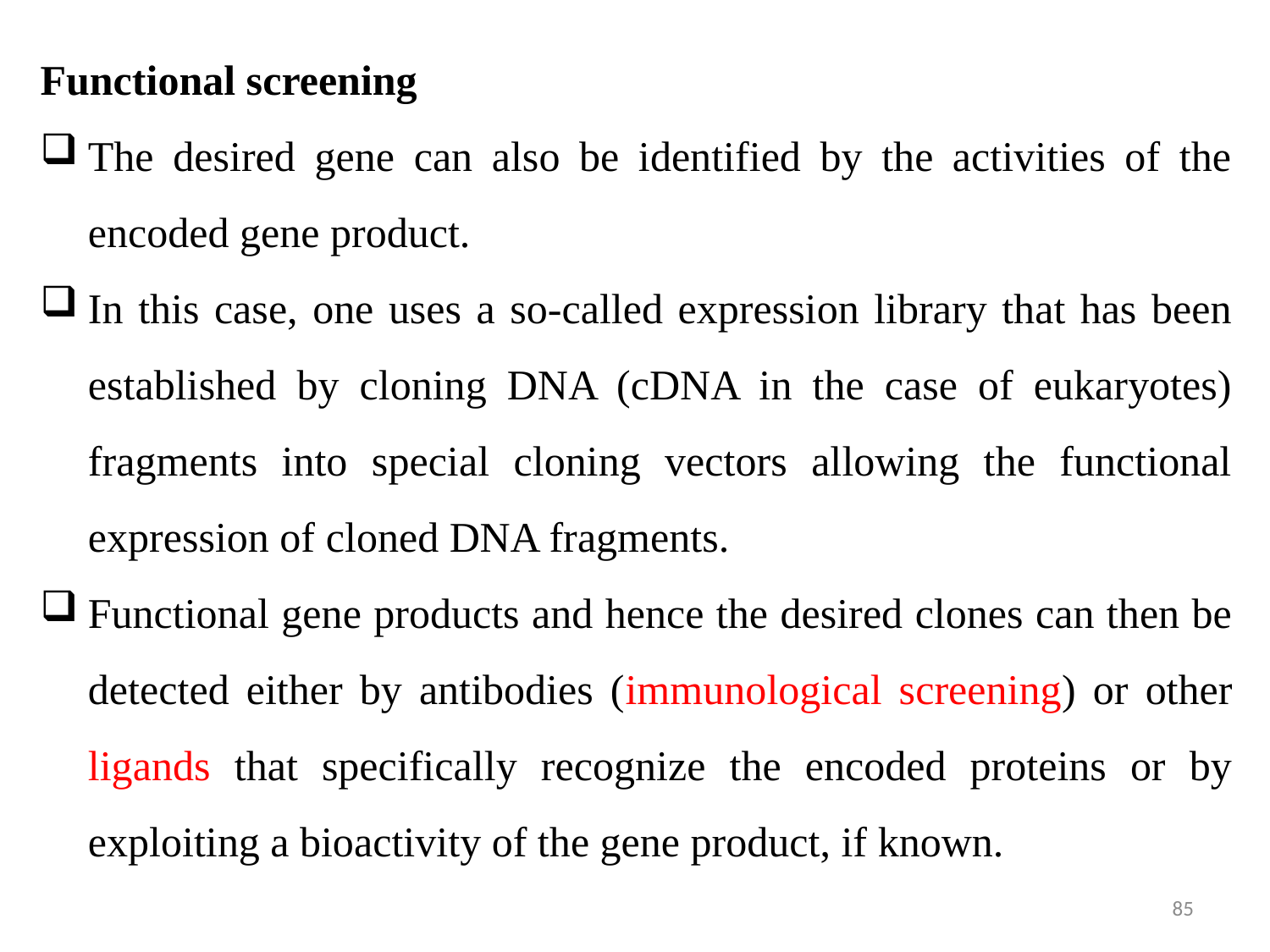

Functional screening
The desired gene can also be identified by the activities of the encoded gene product.
In this case, one uses a so-called expression library that has been established by cloning DNA (cDNA in the case of eukaryotes) fragments into special cloning vectors allowing the functional expression of cloned DNA fragments.
Functional gene products and hence the desired clones can then be detected either by antibodies (immunological screening) or other ligands that specifically recognize the encoded proteins or by exploiting a bioactivity of the gene product, if known.
85